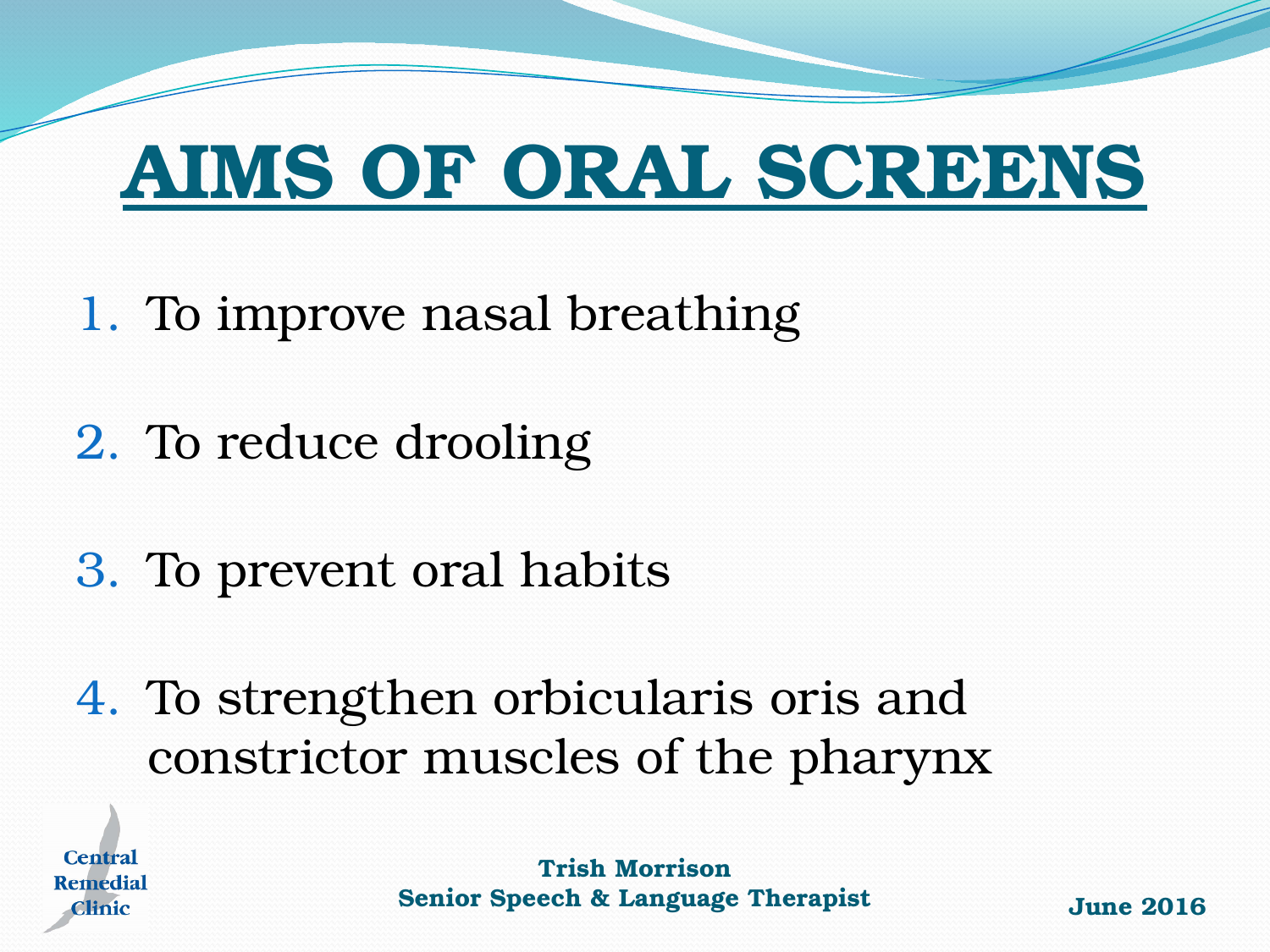

# AIMS OF ORAL SCREENS
To improve nasal breathing
To reduce drooling
To prevent oral habits
To strengthen orbicularis oris and constrictor muscles of the pharynx
Trish Morrison
Senior Speech & Language Therapist

June 2016